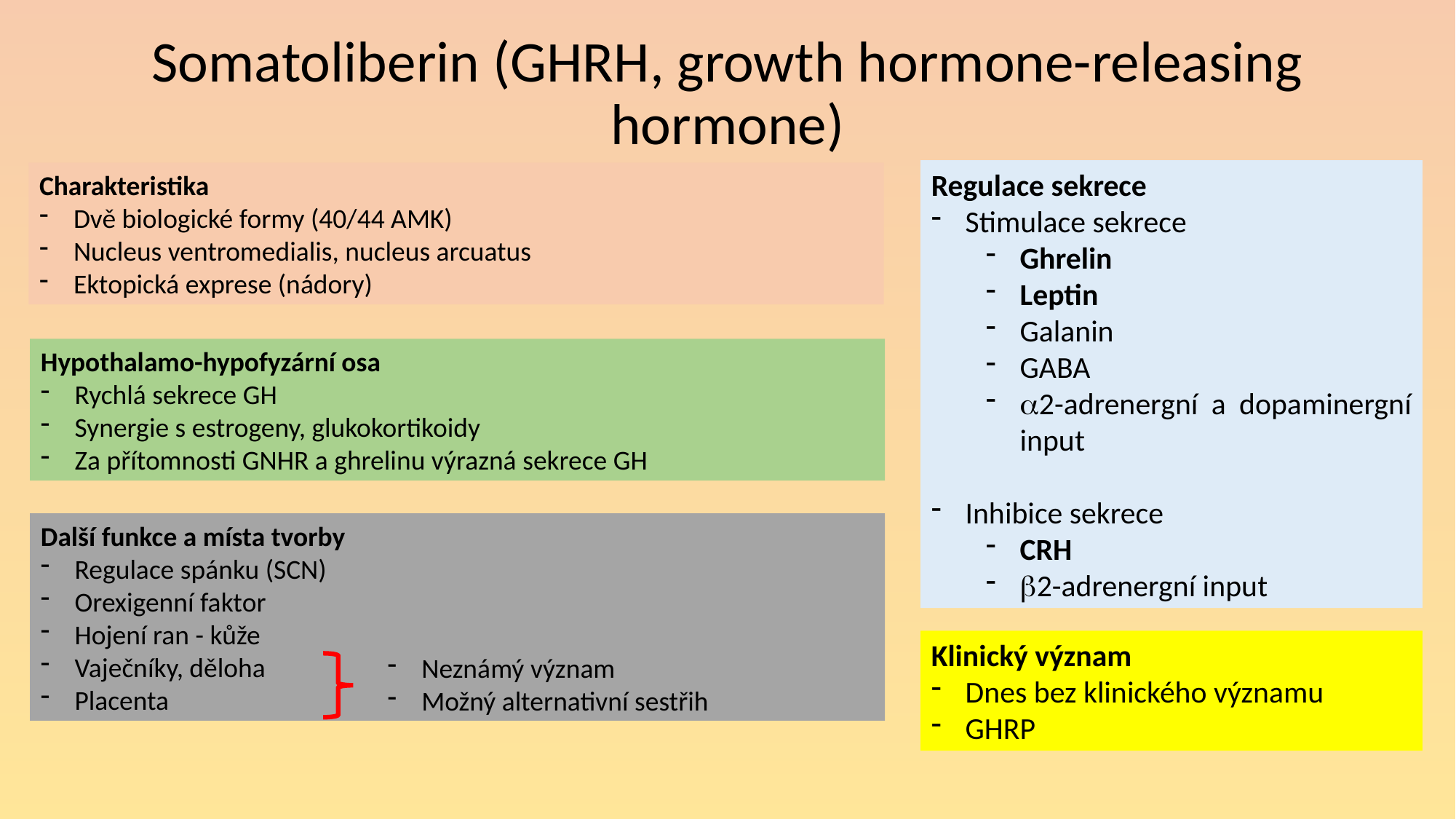

# Somatoliberin (GHRH, growth hormone-releasing hormone)
Regulace sekrece
Stimulace sekrece
Ghrelin
Leptin
Galanin
GABA
α2-adrenergní a dopaminergní input

Inhibice sekrece
CRH
β2-adrenergní input
Charakteristika
Dvě biologické formy (40/44 AMK)
Nucleus ventromedialis, nucleus arcuatus
Ektopická exprese (nádory)
Hypothalamo-hypofyzární osa
Rychlá sekrece GH
Synergie s estrogeny, glukokortikoidy
Za přítomnosti GNHR a ghrelinu výrazná sekrece GH
Další funkce a místa tvorby
Regulace spánku (SCN)
Orexigenní faktor
Hojení ran - kůže
Vaječníky, děloha
Placenta
Klinický význam
Dnes bez klinického významu
GHRP
Neznámý význam
Možný alternativní sestřih